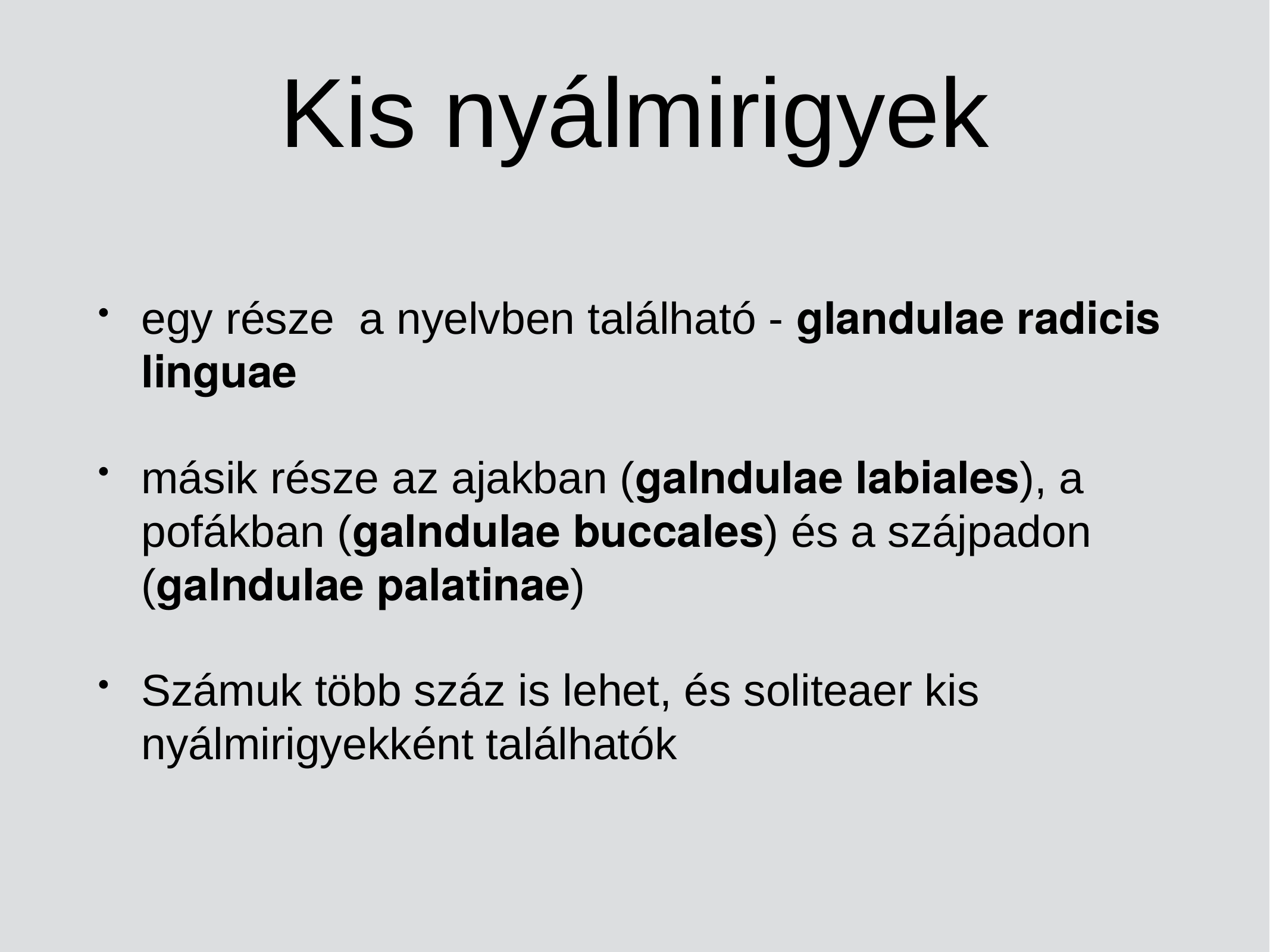

# Kis nyálmirigyek
egy része  a nyelvben található - glandulae radicis linguae
másik része az ajakban (galndulae labiales), a pofákban (galndulae buccales) és a szájpadon (galndulae palatinae)
Számuk több száz is lehet, és soliteaer kis nyálmirigyekként találhatók